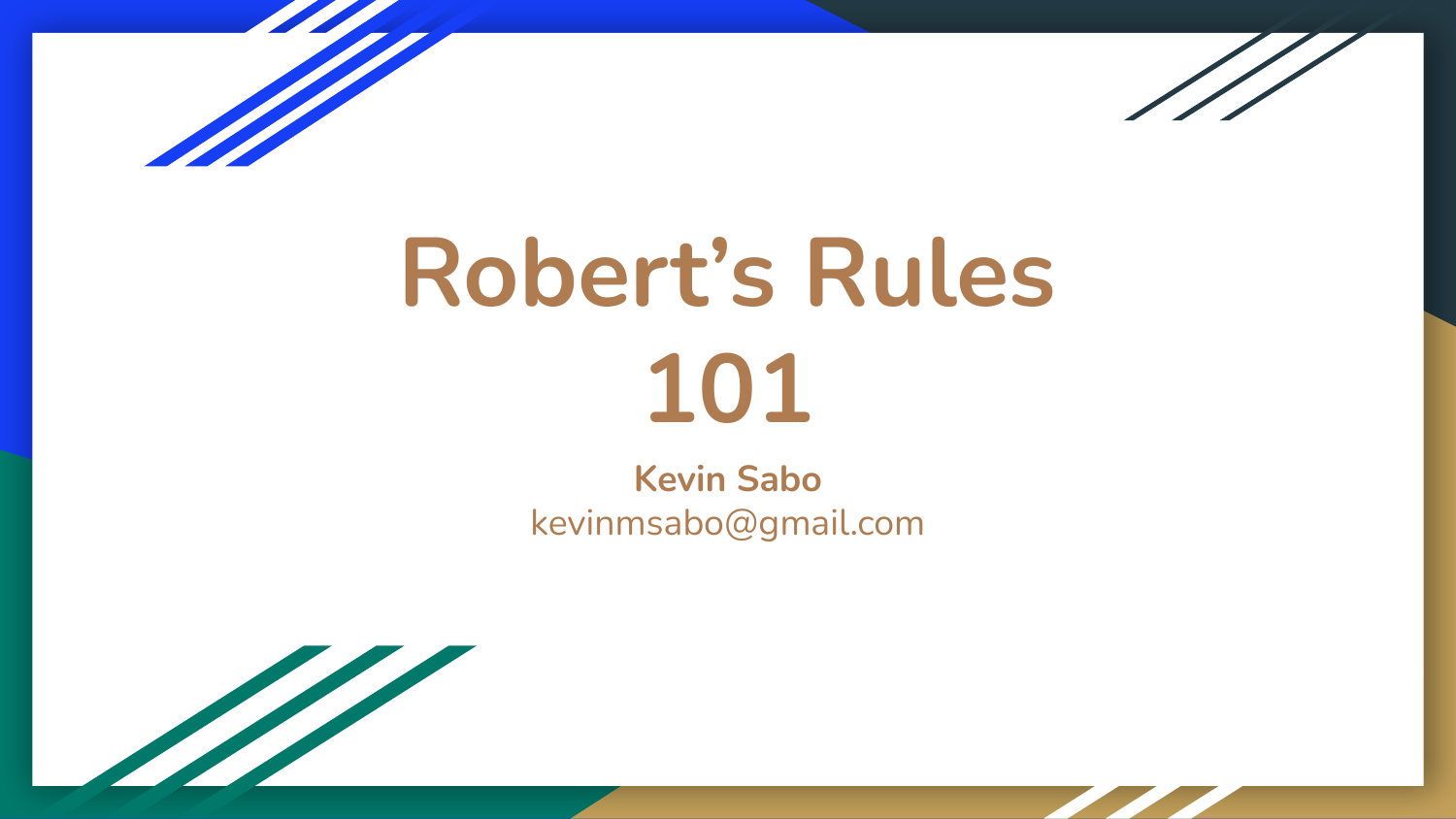

# Robert’s Rules 101
Kevin Sabo
kevinmsabo@gmail.com